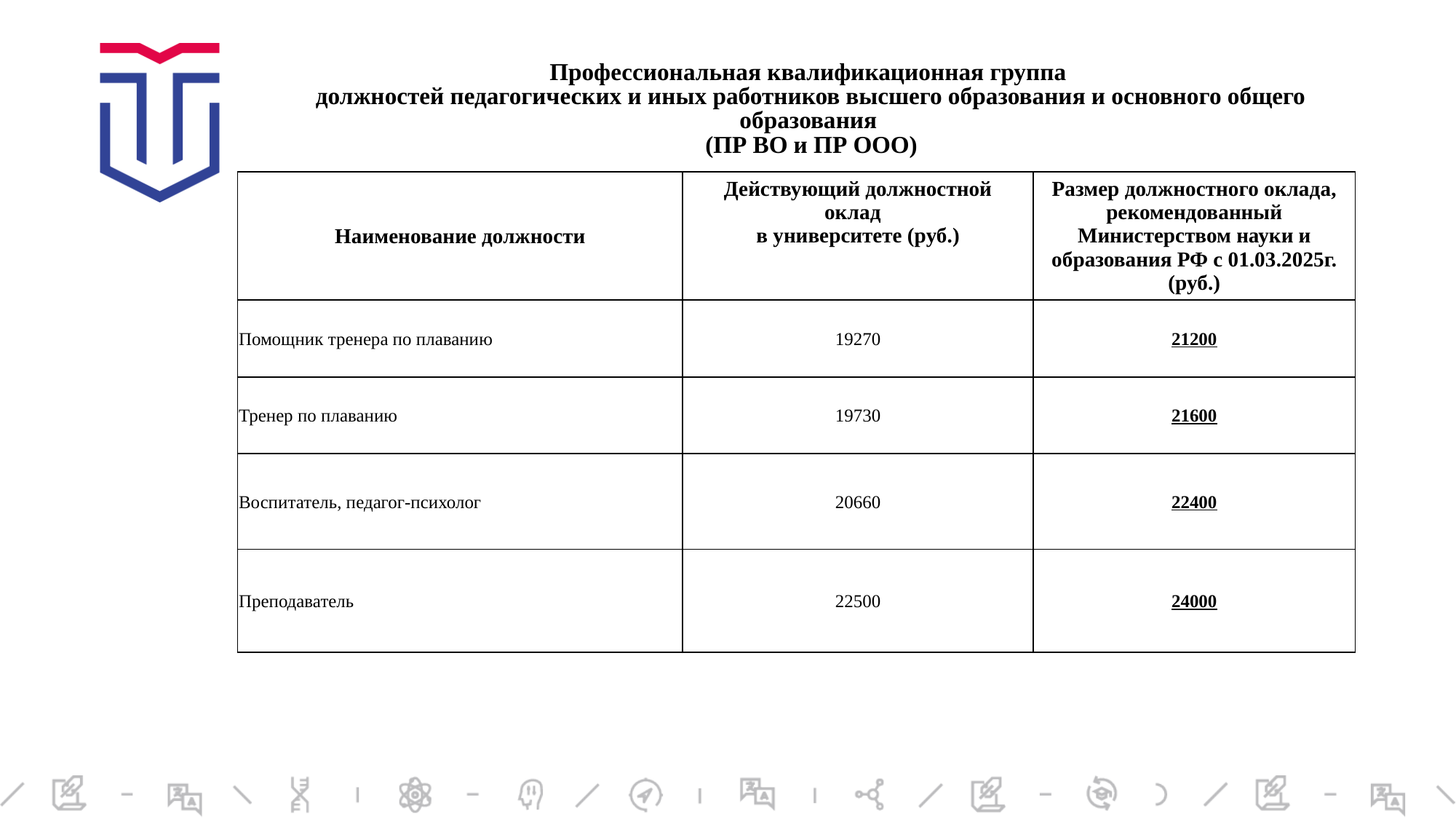

# Профессиональная квалификационная группа должностей педагогических и иных работников высшего образования и основного общего образования (ПР ВО и ПР ООО)
| Наименование должности | Действующий должностной оклад в университете (руб.) | Размер должностного оклада, рекомендованный Министерством науки и образования РФ с 01.03.2025г. (руб.) |
| --- | --- | --- |
| Помощник тренера по плаванию | 19270 | 21200 |
| Тренер по плаванию | 19730 | 21600 |
| Воспитатель, педагог-психолог | 20660 | 22400 |
| Преподаватель | 22500 | 24000 |